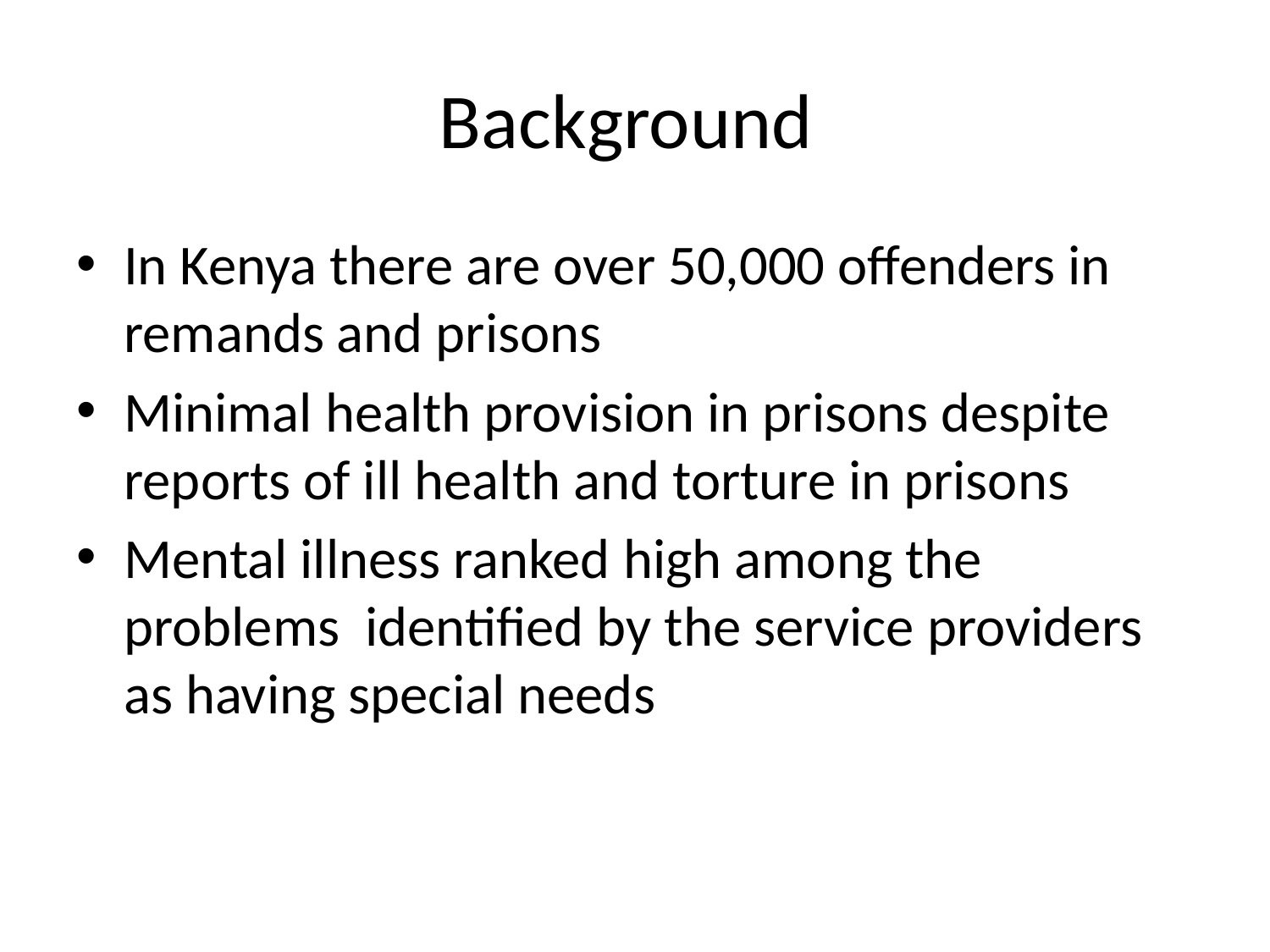

# Background
In Kenya there are over 50,000 offenders in remands and prisons
Minimal health provision in prisons despite reports of ill health and torture in prisons
Mental illness ranked high among the problems  identified by the service providers as having special needs